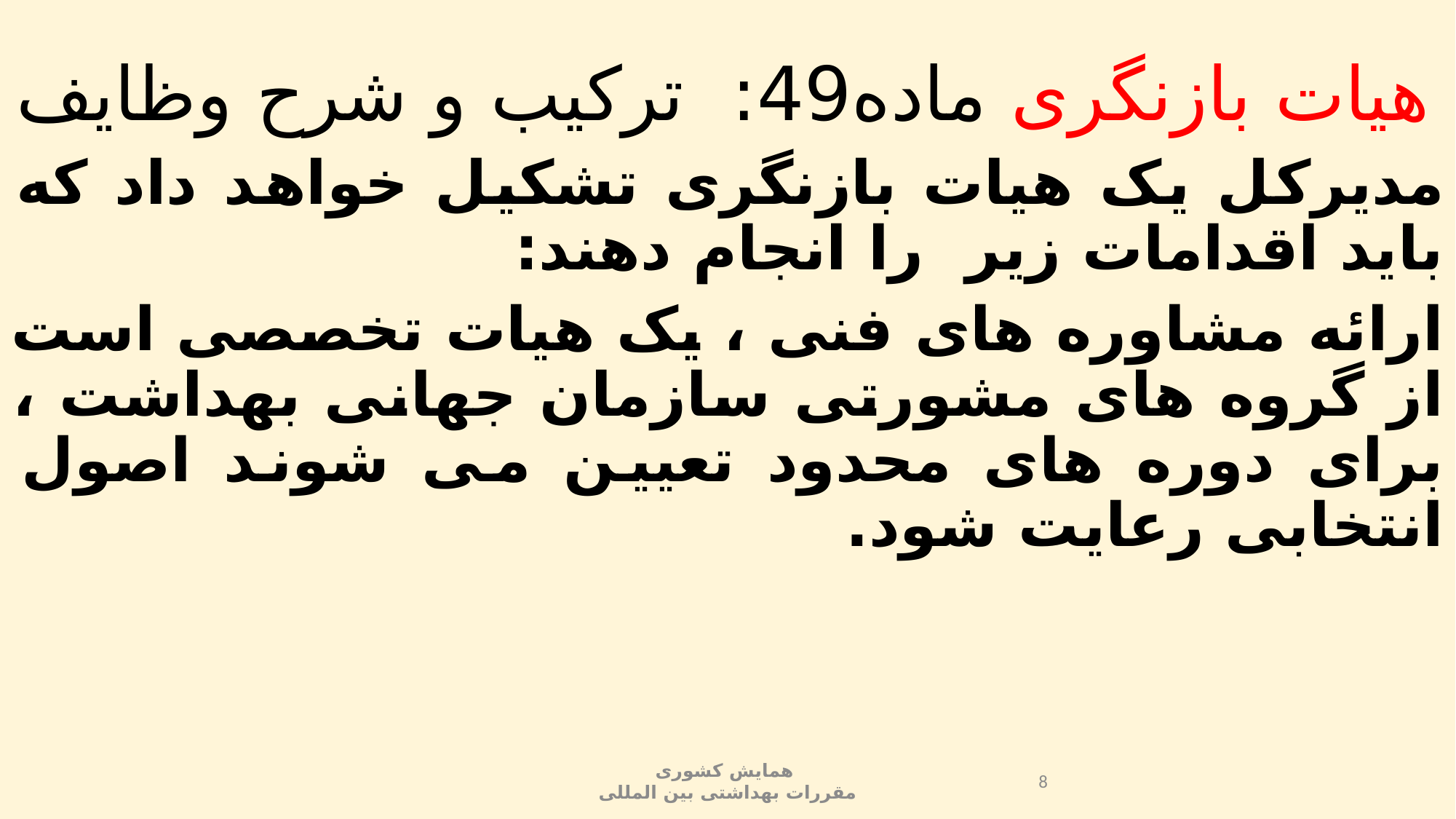

# هیات بازنگری ماده49:  ترکیب و شرح وظایف
مدیرکل یک هیات بازنگری تشکیل خواهد داد که باید اقدامات زیر  را انجام دهند:
ارائه مشاوره های فنی ، یک هیات تخصصی است از گروه های مشورتی سازمان جهانی بهداشت ، برای دوره های محدود تعیین می شوند اصول انتخابی رعایت شود.
همایش کشوری
مقررات بهداشتی بین المللی
8